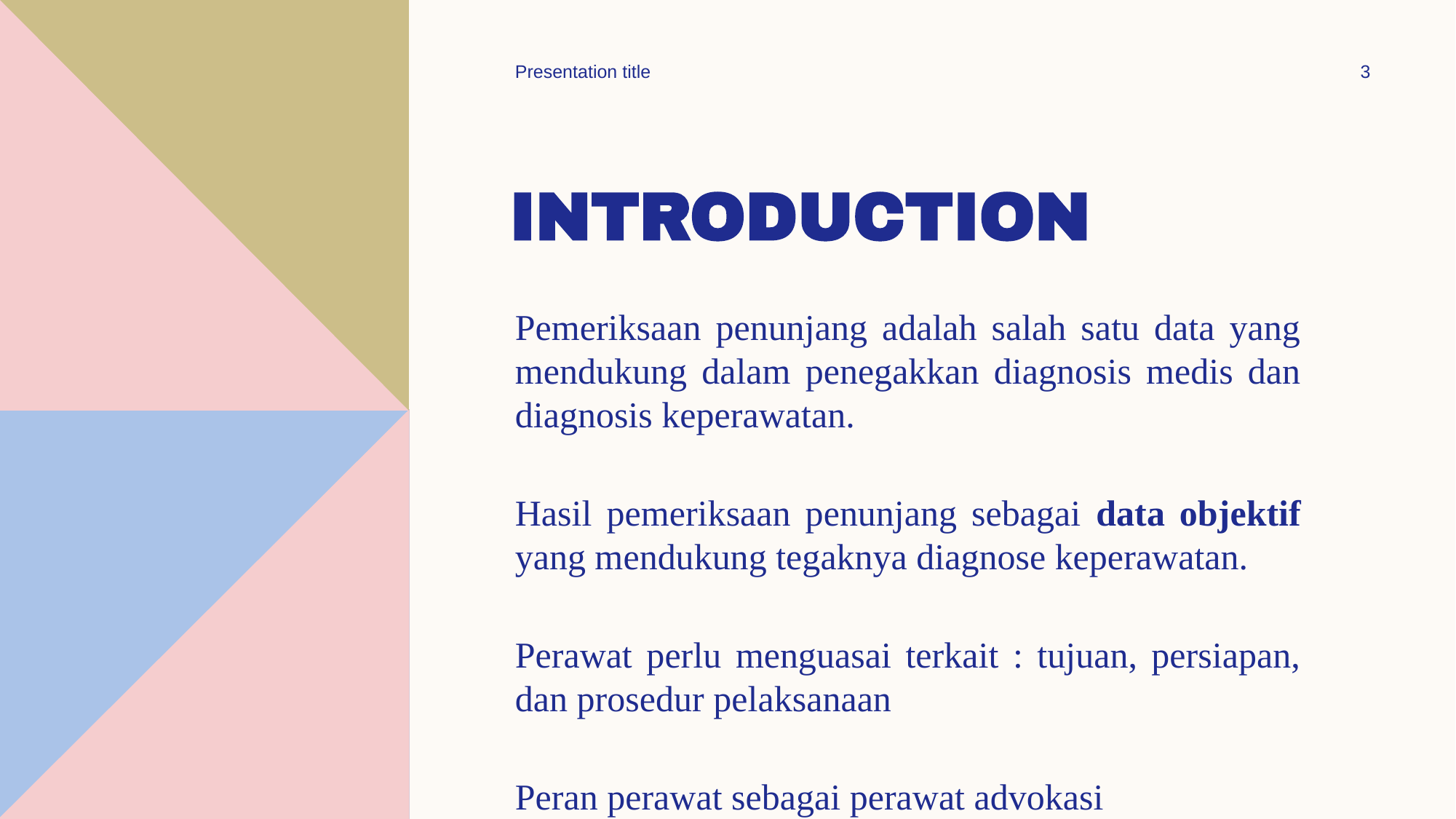

Presentation title
3
# Introduction
Pemeriksaan penunjang adalah salah satu data yang mendukung dalam penegakkan diagnosis medis dan diagnosis keperawatan.

Hasil pemeriksaan penunjang sebagai data objektif yang mendukung tegaknya diagnose keperawatan.

Perawat perlu menguasai terkait : tujuan, persiapan, dan prosedur pelaksanaan

Peran perawat sebagai perawat advokasi